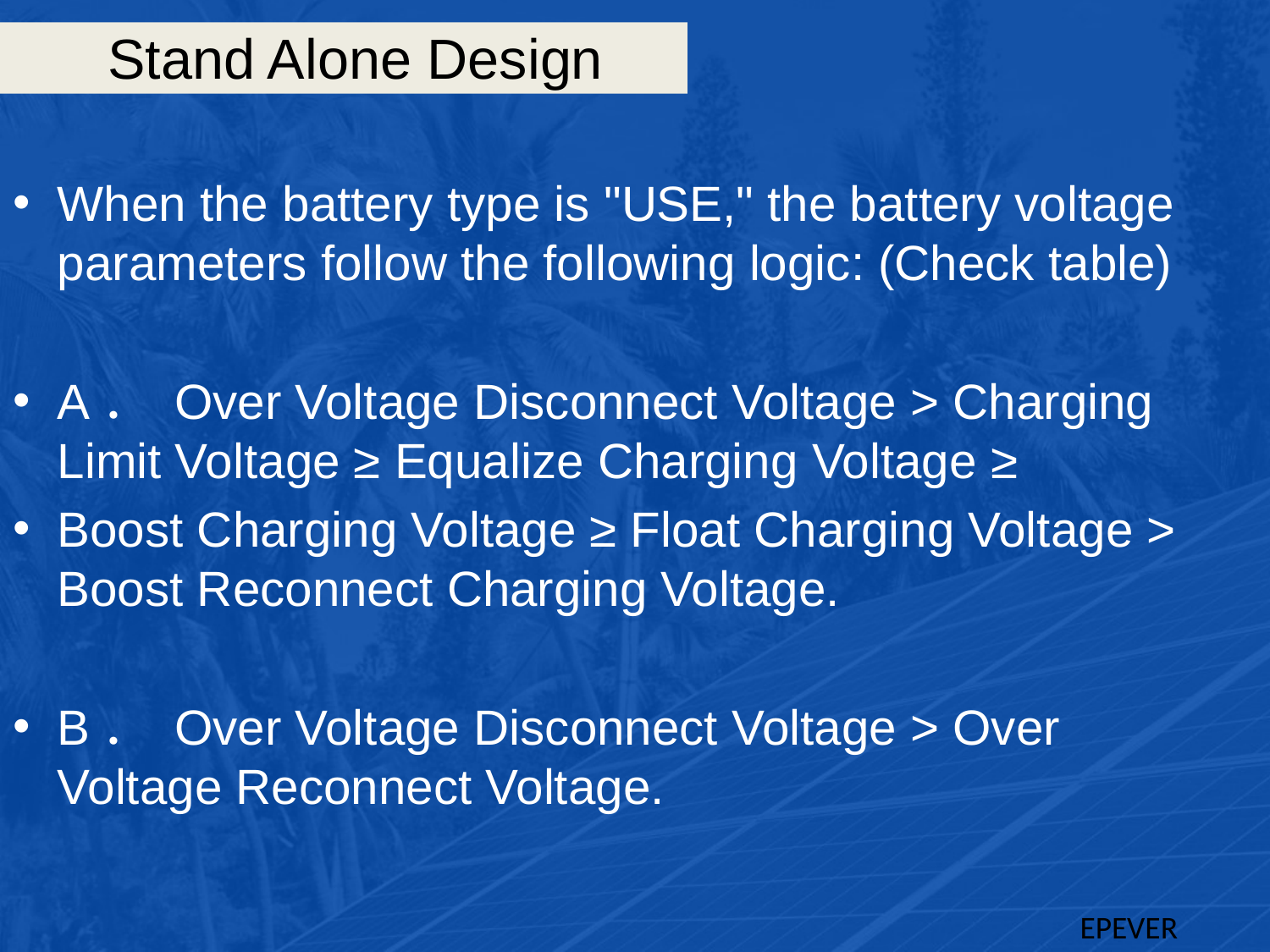

# Stand Alone Design
When the battery type is "USE," the battery voltage parameters follow the following logic: (Check table)

A． Over Voltage Disconnect Voltage > Charging Limit Voltage ≥ Equalize Charging Voltage ≥
Boost Charging Voltage ≥ Float Charging Voltage > Boost Reconnect Charging Voltage.

B． Over Voltage Disconnect Voltage > Over Voltage Reconnect Voltage.
EPEVER